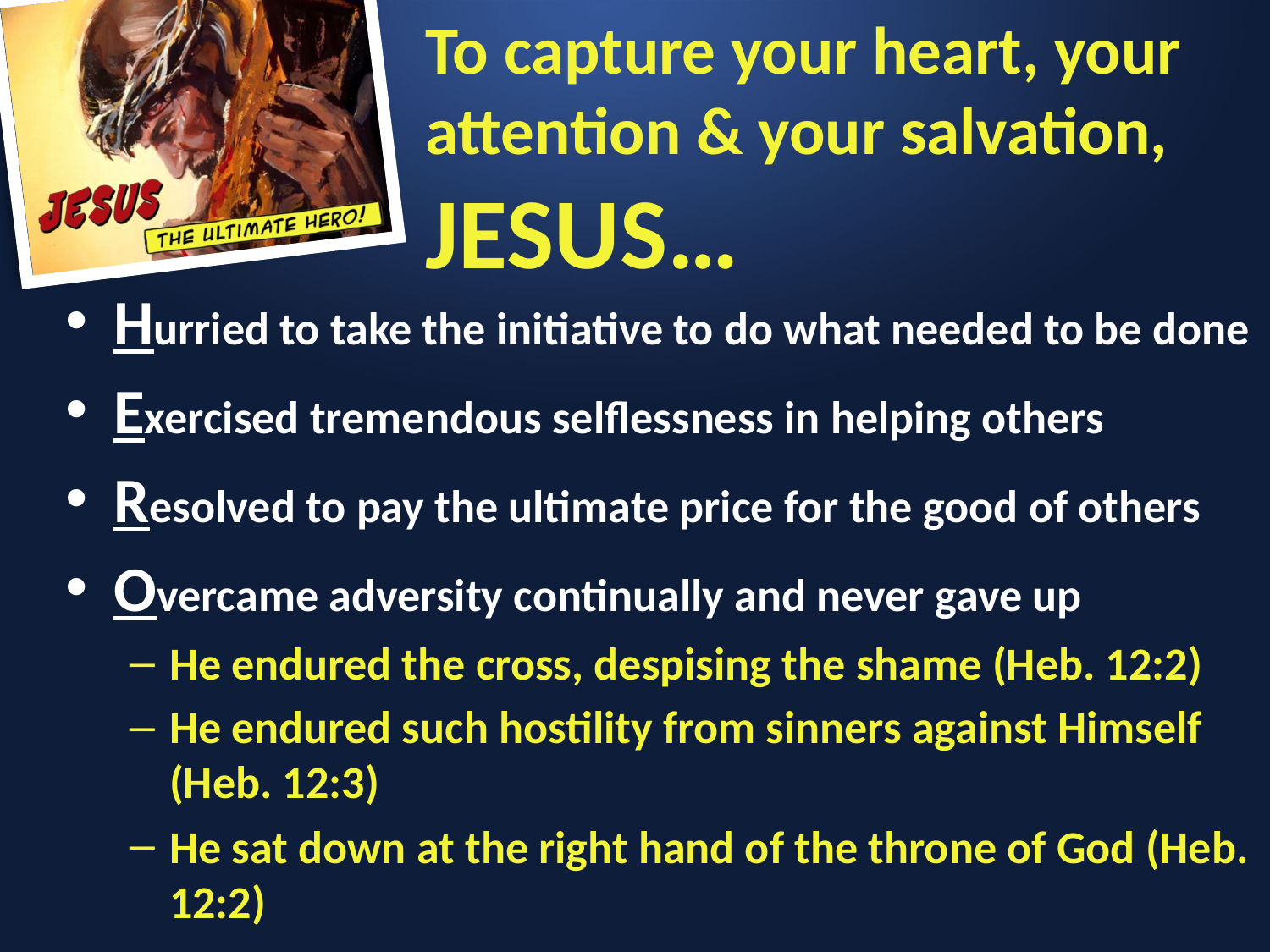

To capture your heart, your attention & your salvation,
JESUS…
Hurried to take the initiative to do what needed to be done
Exercised tremendous selflessness in helping others
Resolved to pay the ultimate price for the good of others
Overcame adversity continually and never gave up
He endured the cross, despising the shame (Heb. 12:2)
He endured such hostility from sinners against Himself (Heb. 12:3)
He sat down at the right hand of the throne of God (Heb. 12:2)